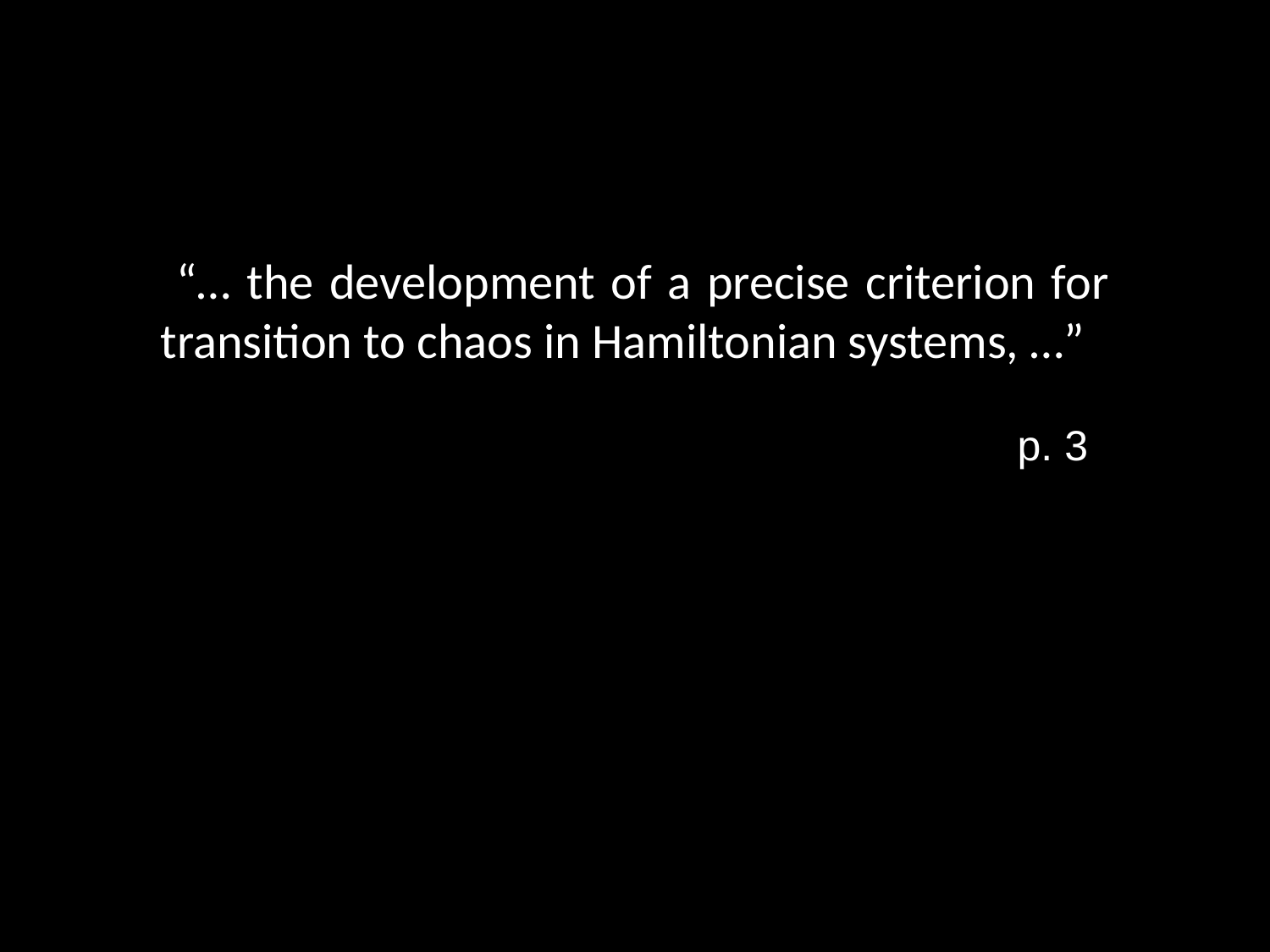

“… the development of a precise criterion for transition to chaos in Hamiltonian systems, …”
p. 3